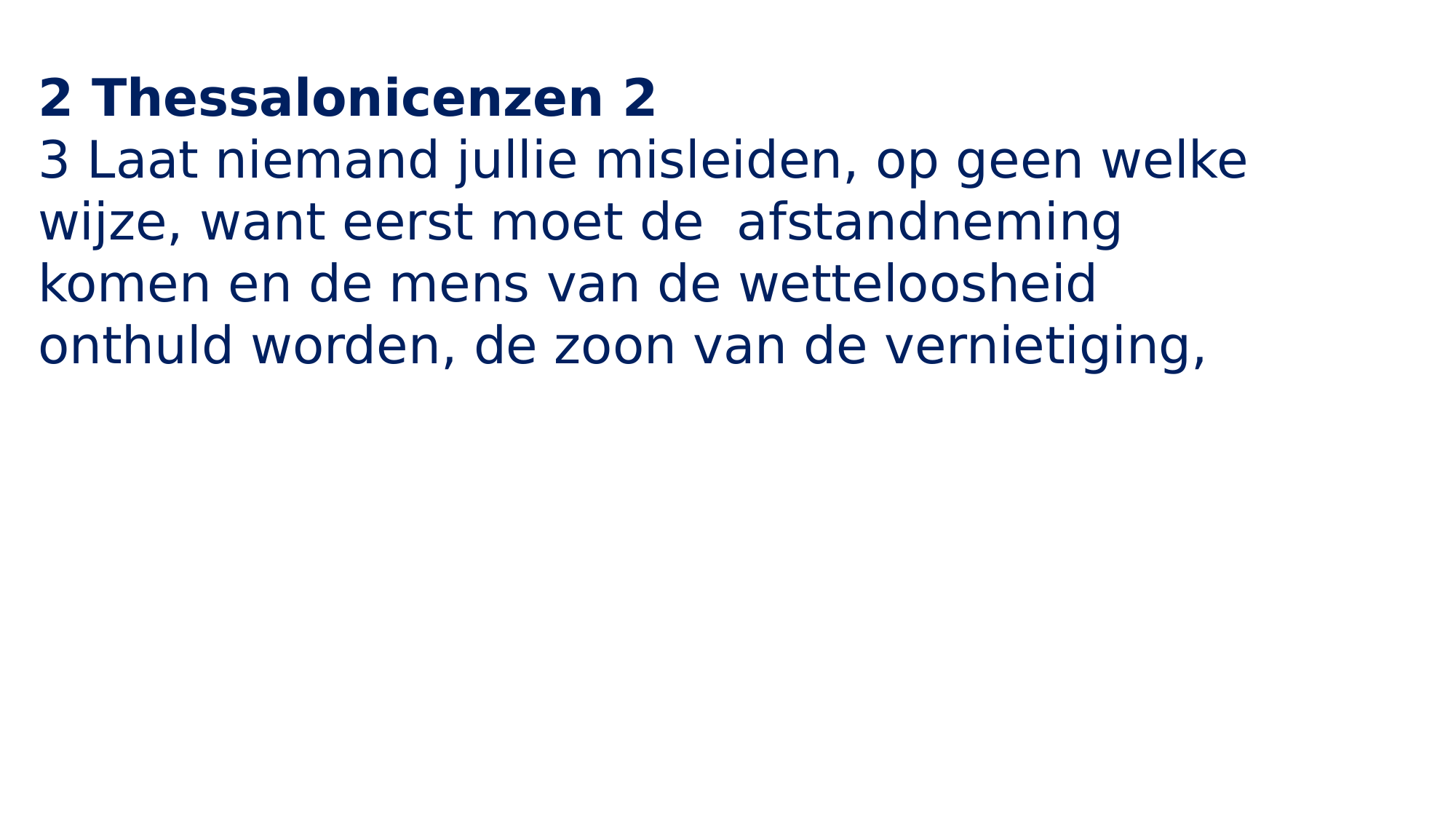

2 Thessalonicenzen 2
3 Laat niemand jullie misleiden, op geen welke wijze, want eerst moet de  afstandneming komen en de mens van de wetteloosheid onthuld worden, de zoon van de vernietiging,